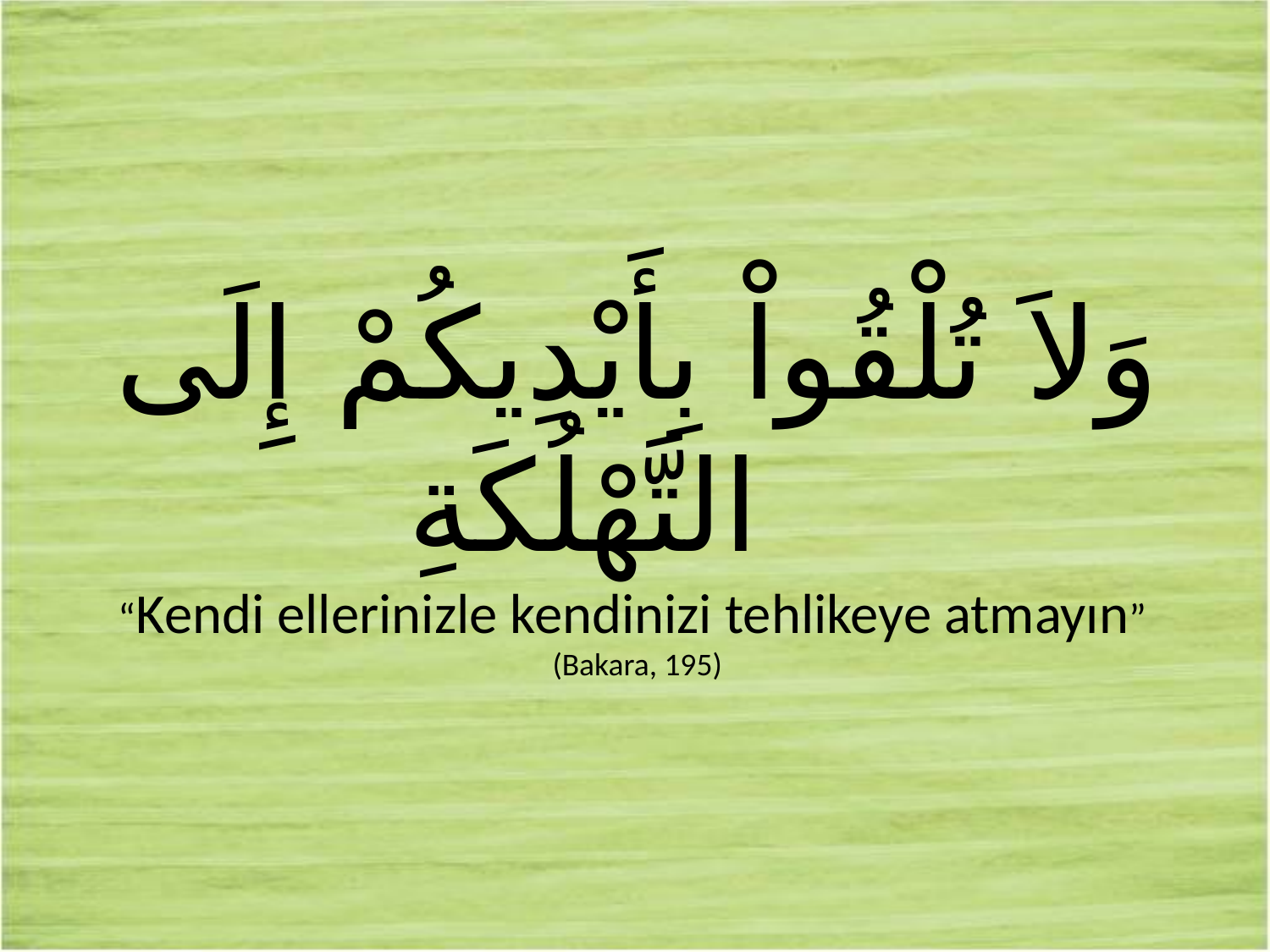

وَلاَ تُلْقُواْ بِأَيْدِيكُمْ إِلَى التَّهْلُكَةِ
“Kendi ellerinizle kendinizi tehlikeye atmayın”
(Bakara, 195)